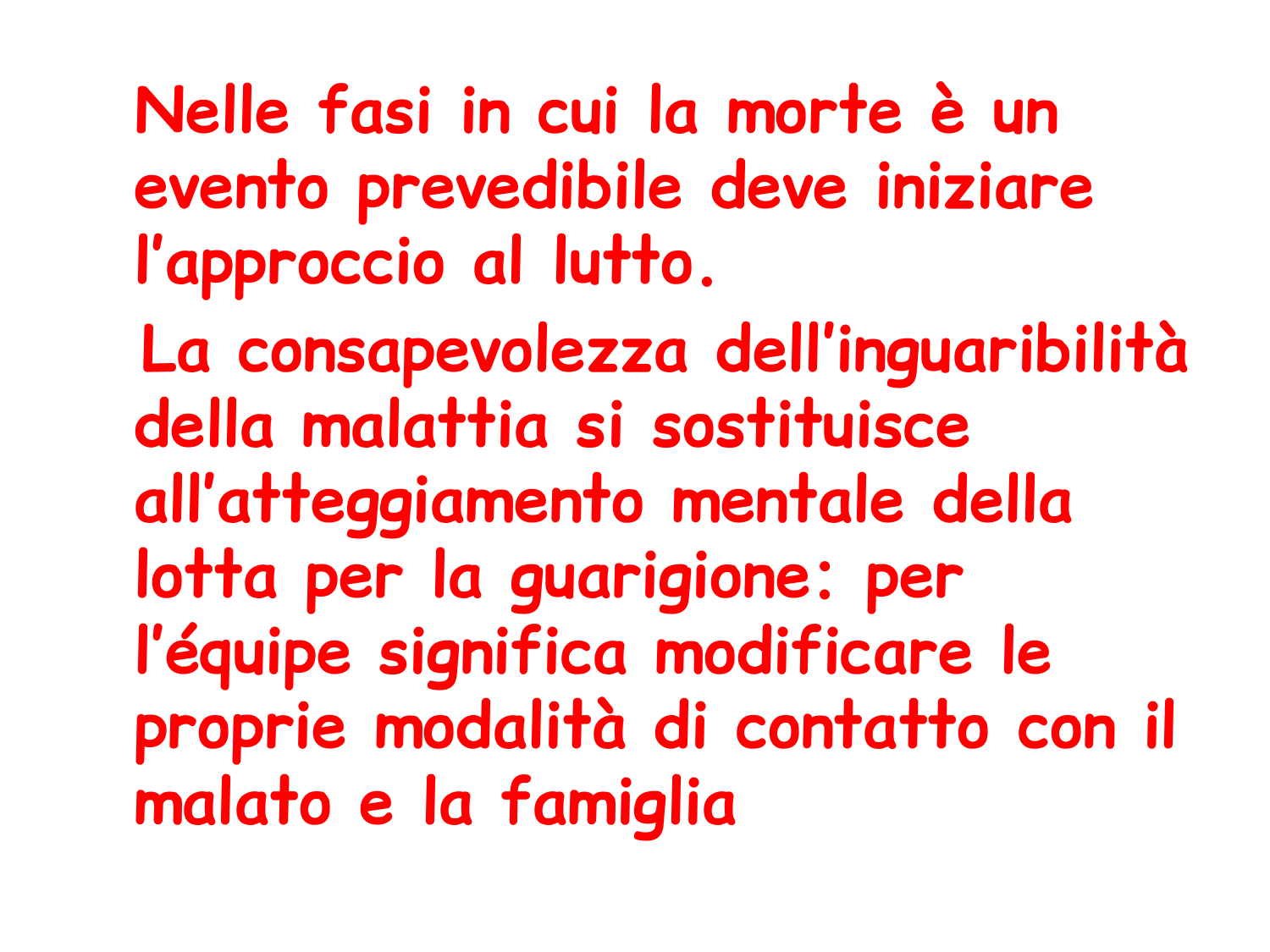

Nelle fasi in cui la morte è un evento prevedibile deve iniziare  l’approccio al lutto.
  La consapevolezza dell’inguaribilità della malattia si sostituisce all’atteggiamento mentale della lotta per la guarigione: per l’équipe significa modificare le proprie modalità di contatto con il malato e la famiglia